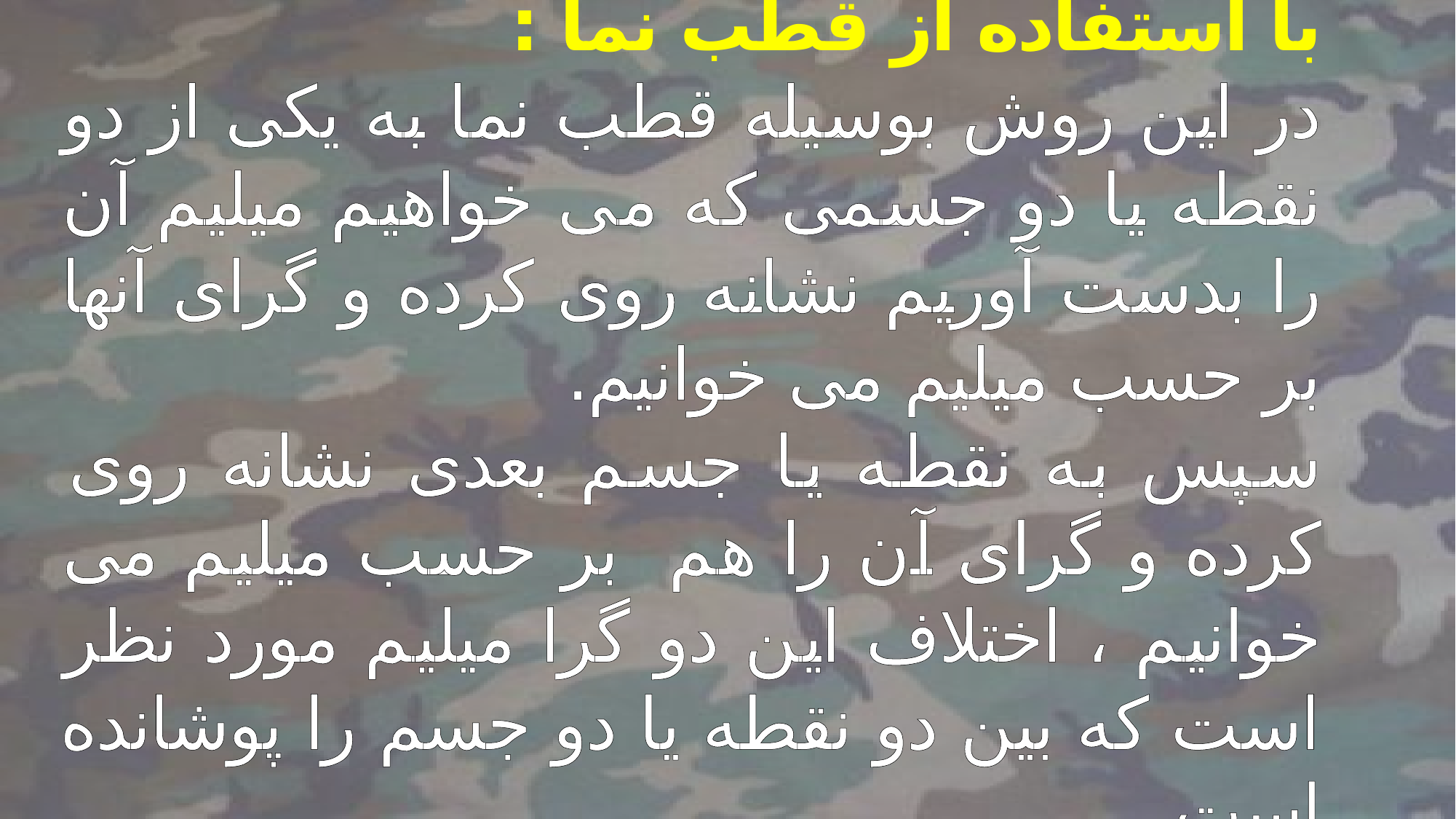

با استفاده از قطب نما :
در این روش بوسیله قطب نما به یکی از دو نقطه یا دو جسمی که می خواهیم میلیم آن را بدست آوریم نشانه روی کرده و گرای آنها بر حسب میلیم می خوانیم.
سپس به نقطه یا جسم بعدی نشانه روی کرده و گرای آن را هم  بر حسب میلیم می خوانیم ، اختلاف این دو گرا میلیم مورد نظر است که بین دو نقطه یا دو جسم را پوشانده است.